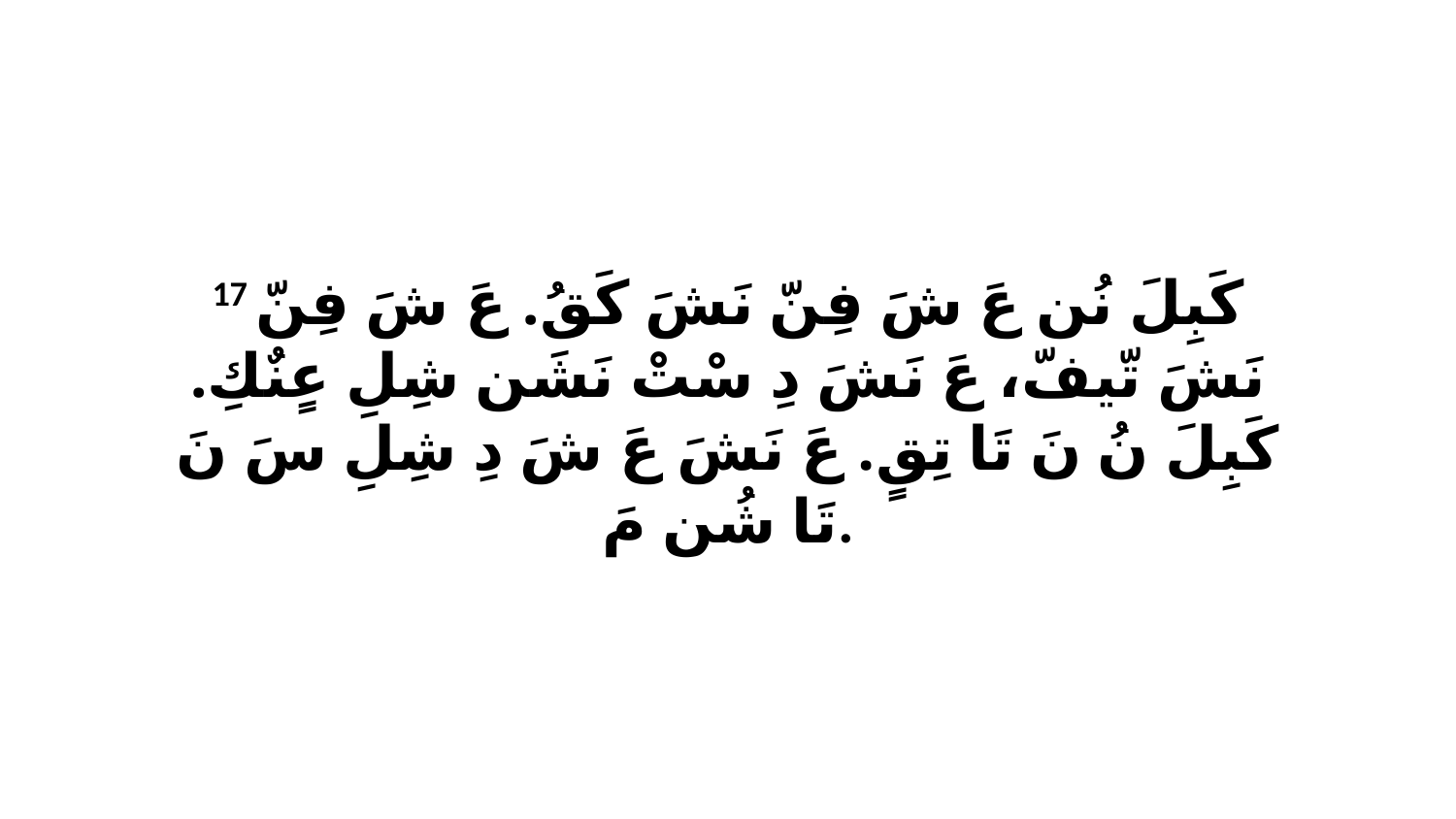

17 كَبِلَ نُن عَ شَ فِنّ نَشَ كَقُ. عَ شَ فِنّ نَشَ تّيفّ، عَ نَشَ دِ سْتْ نَشَن شِلِ عٍنٌكِ. كَبِلَ نُ نَ تَا تِقٍ. عَ نَشَ عَ شَ دِ شِلِ سَ نَ تَا شُن مَ.